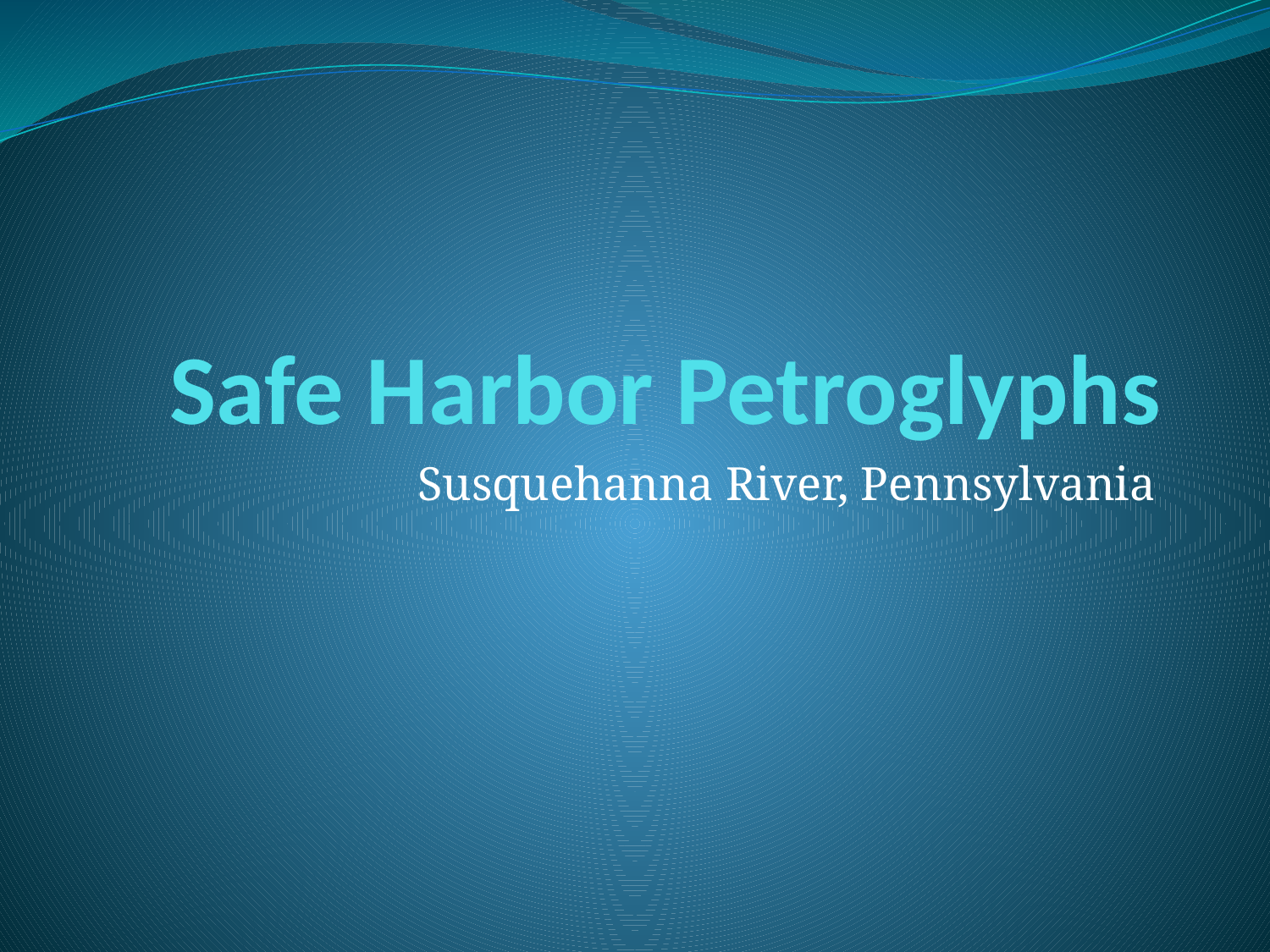

# Safe Harbor Petroglyphs
Susquehanna River, Pennsylvania